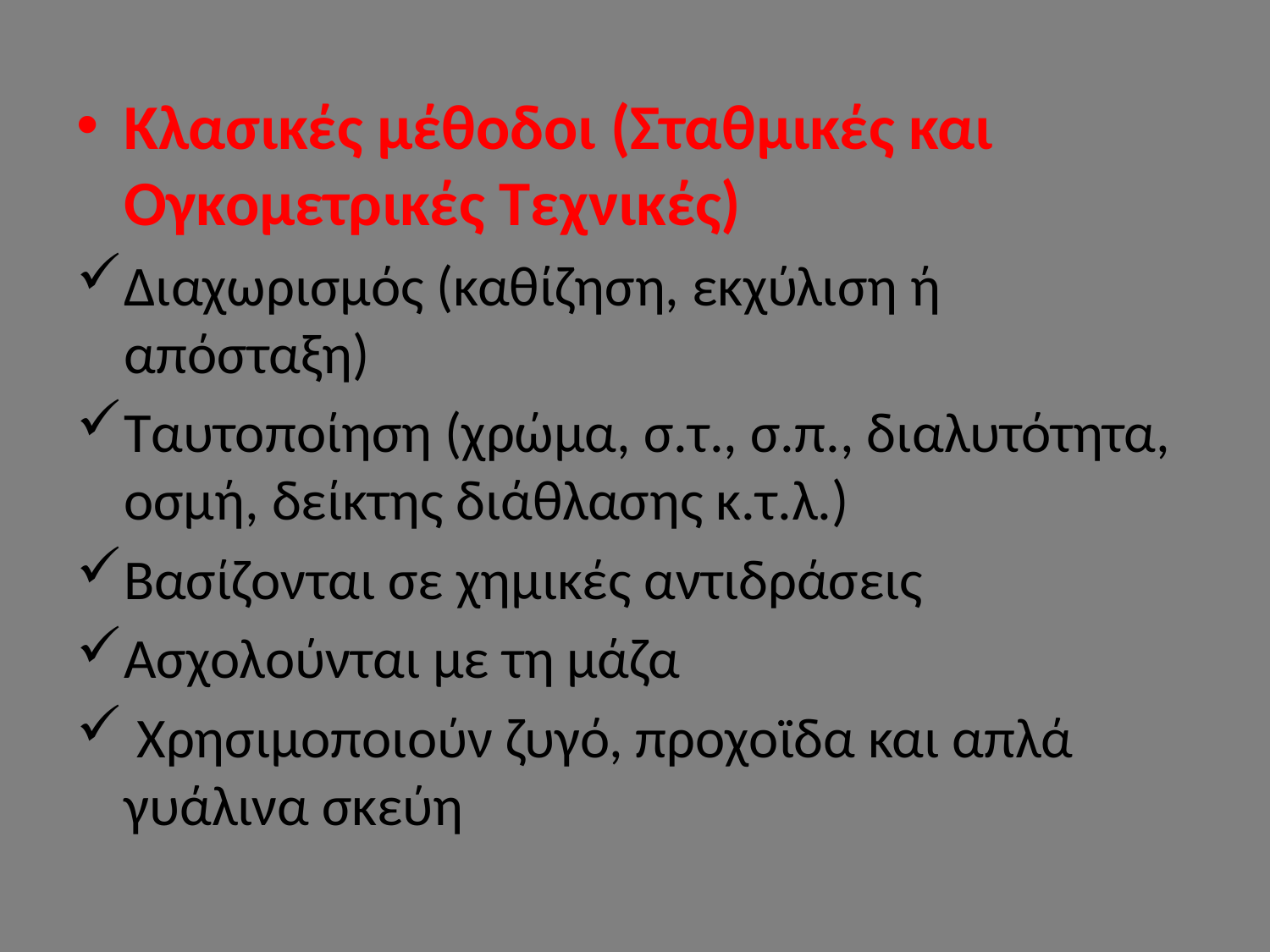

Κλασικές μέθοδοι (Σταθμικές και Ογκομετρικές Τεχνικές)
Διαχωρισμός (καθίζηση, εκχύλιση ή απόσταξη)
Ταυτοποίηση (χρώμα, σ.τ., σ.π., διαλυτότητα, οσμή, δείκτης διάθλασης κ.τ.λ.)
Βασίζονται σε χημικές αντιδράσεις
Ασχολούνται με τη μάζα
 Χρησιμοποιούν ζυγό, προχοϊδα και απλά γυάλινα σκεύη